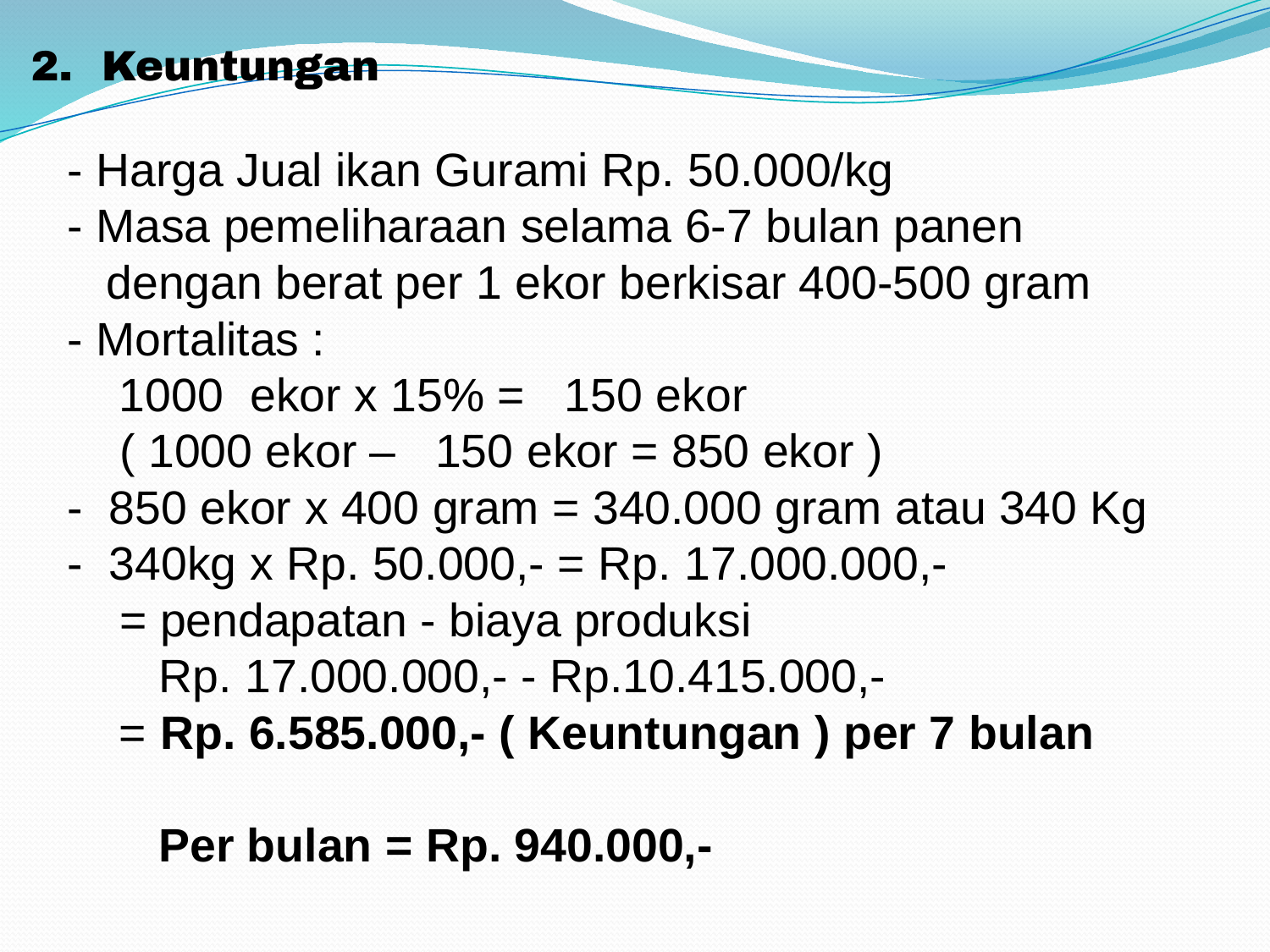

# 2.  Keuntungan - Harga Jual ikan Gurami Rp. 50.000/kg - Masa pemeliharaan selama 6-7 bulan panen dengan berat per 1 ekor berkisar 400-500 gram - Mortalitas : 1000  ekor x 15% =   150 ekor ( 1000 ekor –   150 ekor = 850 ekor ) -  850 ekor x 400 gram = 340.000 gram atau 340 Kg -  340kg x Rp. 50.000,- = Rp. 17.000.000,- = pendapatan - biaya produksi Rp. 17.000.000,- - Rp.10.415.000,- = Rp. 6.585.000,- ( Keuntungan ) per 7 bulan Per bulan = Rp. 940.000,-